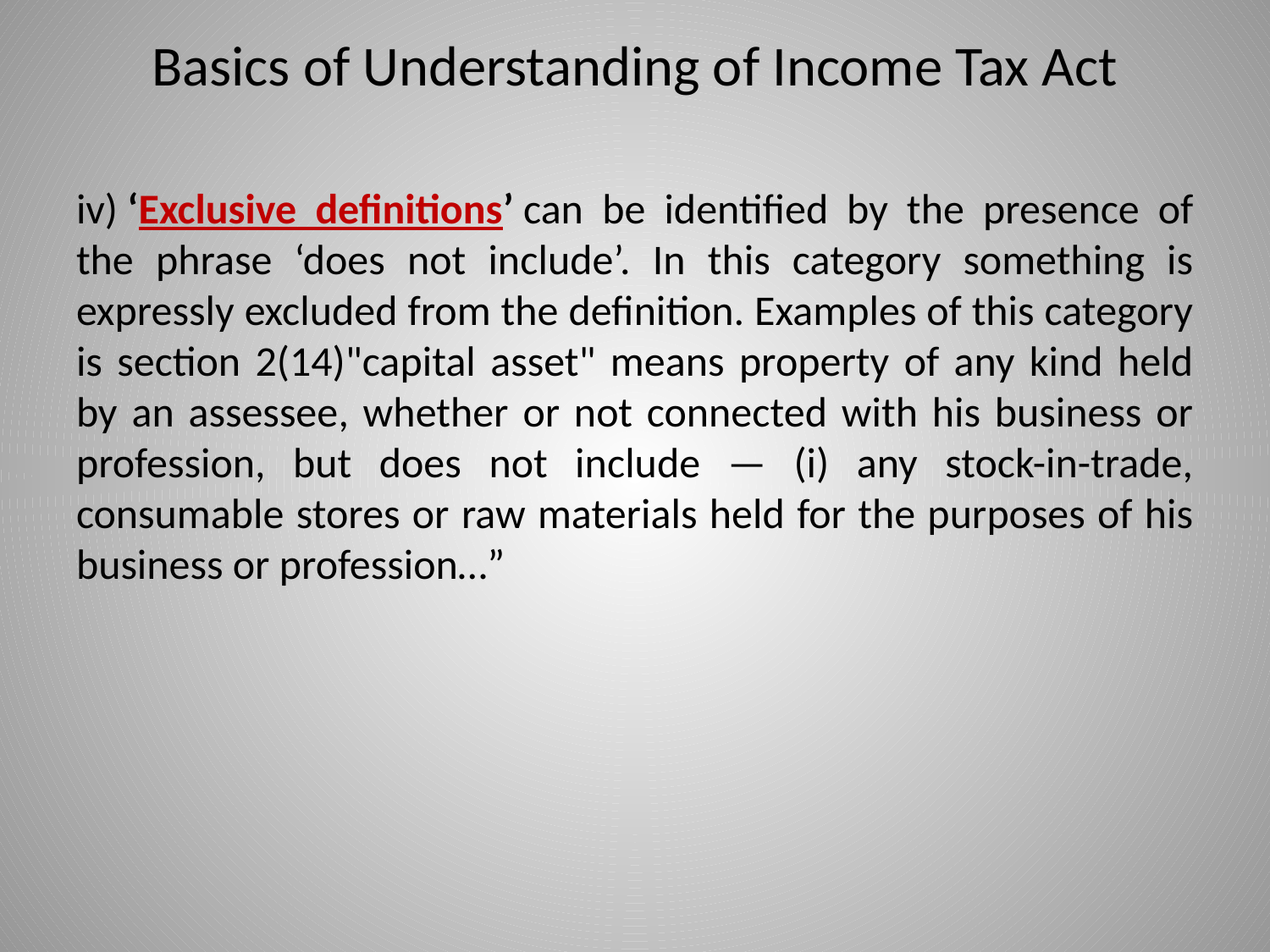

# Basics of Understanding of Income Tax Act

iv) ‘Exclusive definitions’ can be identified by the presence of the phrase ‘does not include’. In this category something is expressly excluded from the definition. Examples of this category is section 2(14)"capital asset" means property of any kind held by an assessee, whether or not connected with his business or profession, but does not include — (i) any stock-in-trade, consumable stores or raw materials held for the purposes of his business or profession…”